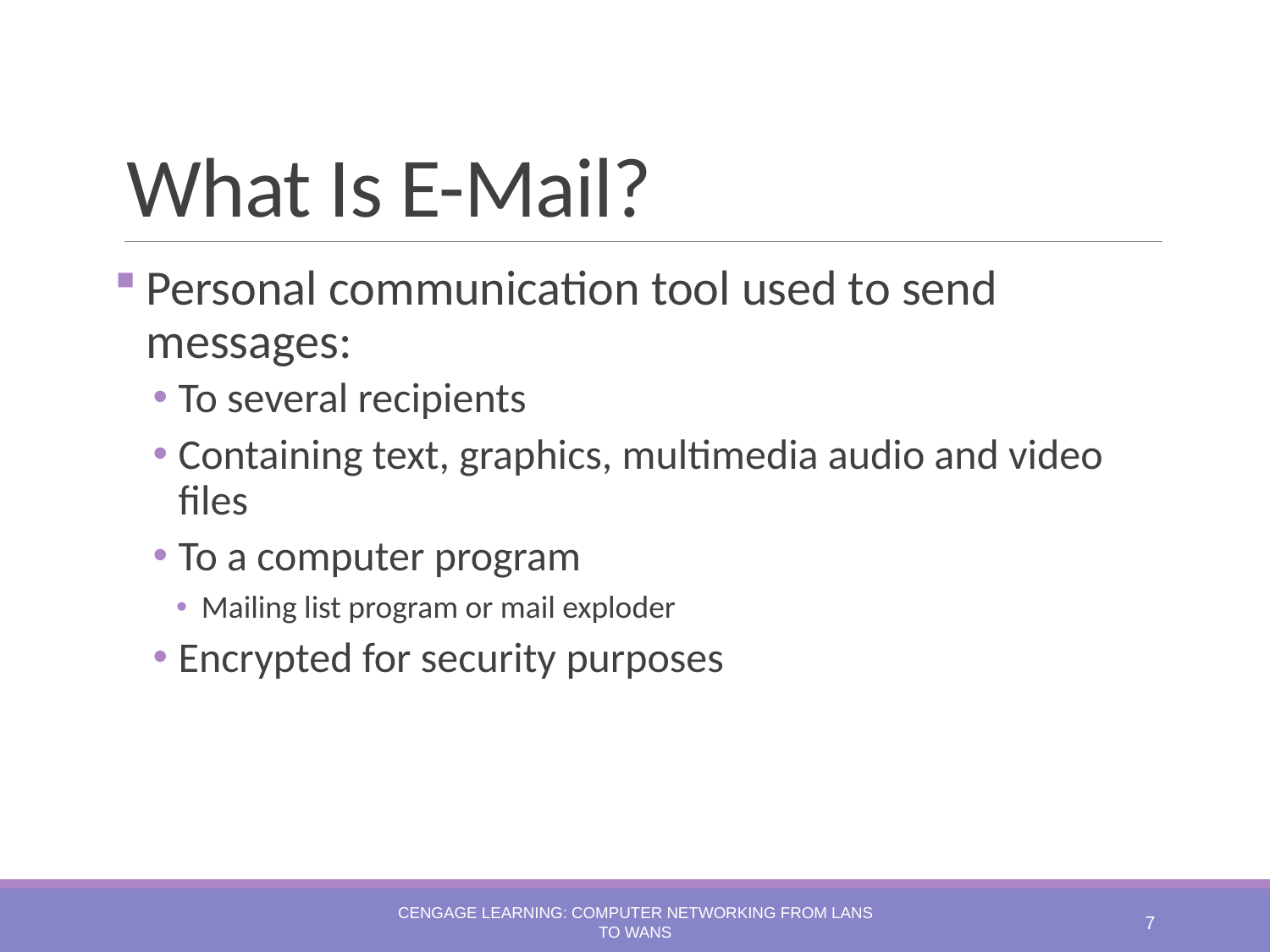

# What Is E-Mail?
Personal communication tool used to send messages:
To several recipients
Containing text, graphics, multimedia audio and video files
To a computer program
Mailing list program or mail exploder
Encrypted for security purposes
Cengage Learning: Computer Networking from LANs to WANs
7